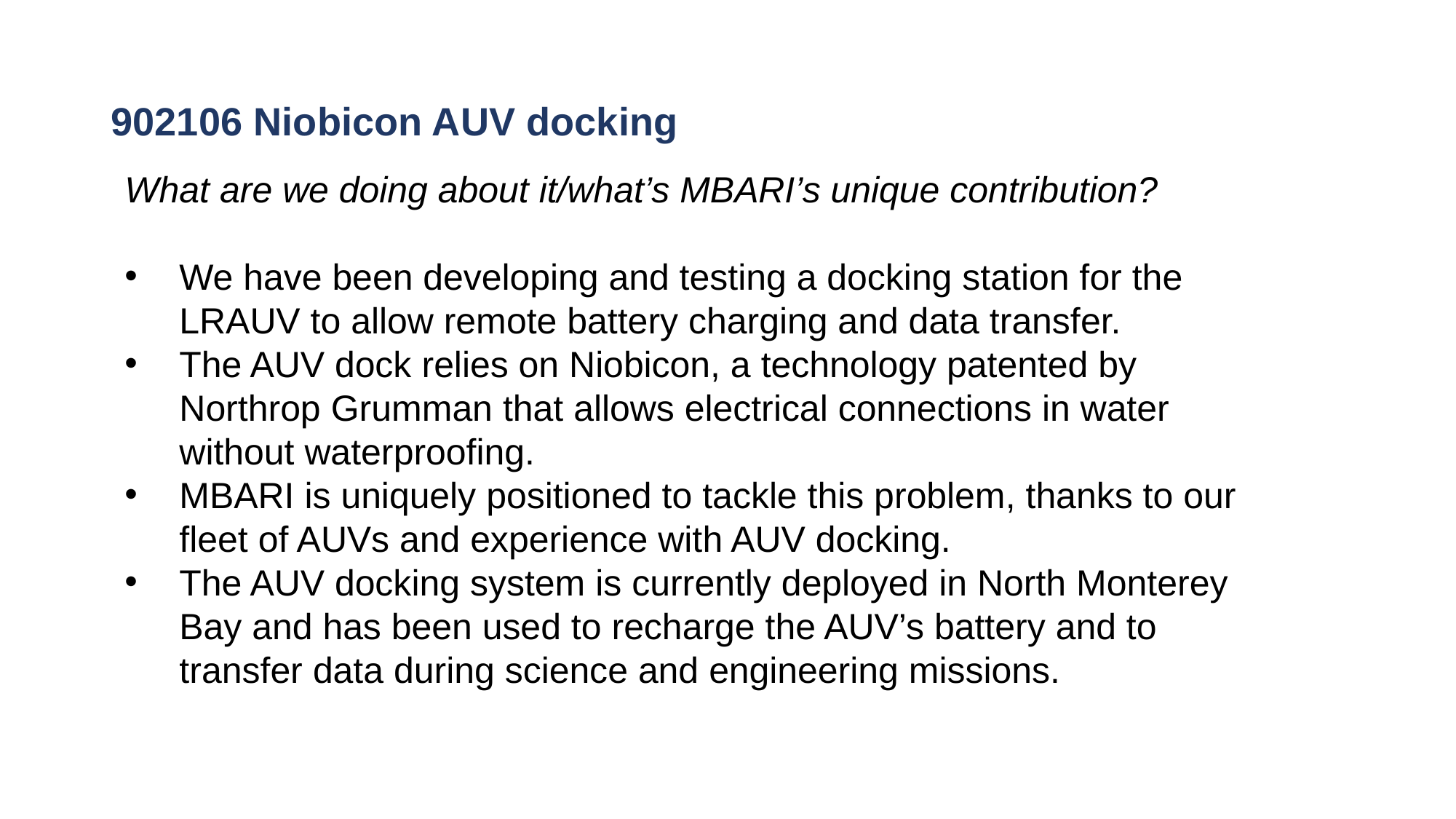

# 902106 Niobicon AUV docking
What are we doing about it/what’s MBARI’s unique contribution?

We have been developing and testing a docking station for the LRAUV to allow remote battery charging and data transfer.
The AUV dock relies on Niobicon, a technology patented by Northrop Grumman that allows electrical connections in water without waterproofing.
MBARI is uniquely positioned to tackle this problem, thanks to our fleet of AUVs and experience with AUV docking.
The AUV docking system is currently deployed in North Monterey Bay and has been used to recharge the AUV’s battery and to transfer data during science and engineering missions.